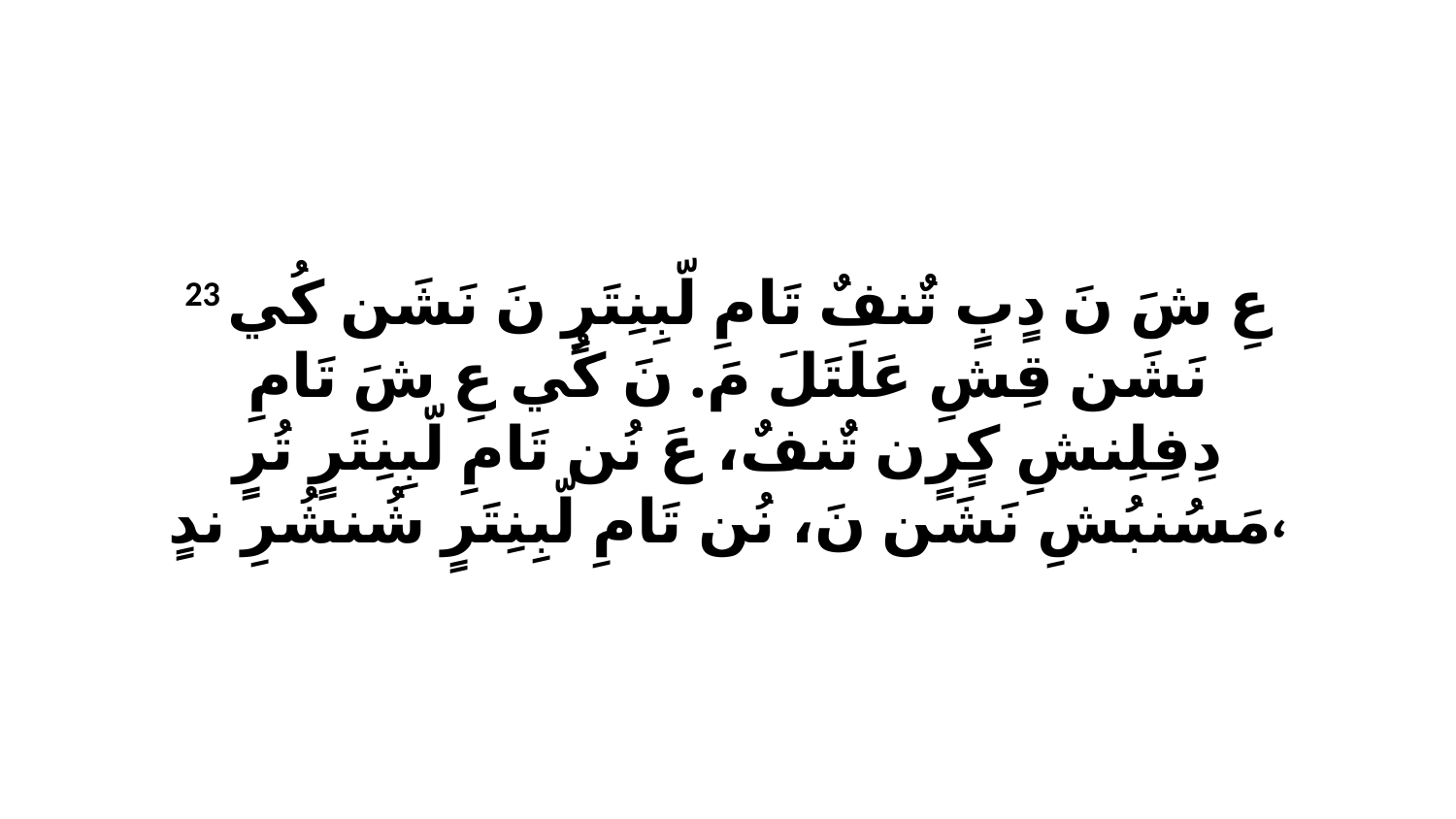

23 عِ شَ نَ دٍبٍ تٌنفٌ تَامِ لّبِنِتَرٍ نَ نَشَن كُي نَشَن قِشِ عَلَتَلَ مَ. نَ كُي عِ شَ تَامِ دِفِلِنشِ كٍرٍن تٌنفٌ، عَ نُن تَامِ لّبِنِتَرٍ تُرٍ مَسُنبُشِ نَشَن نَ، نُن تَامِ لّبِنِتَرٍ شُنشُرِ ندٍ،